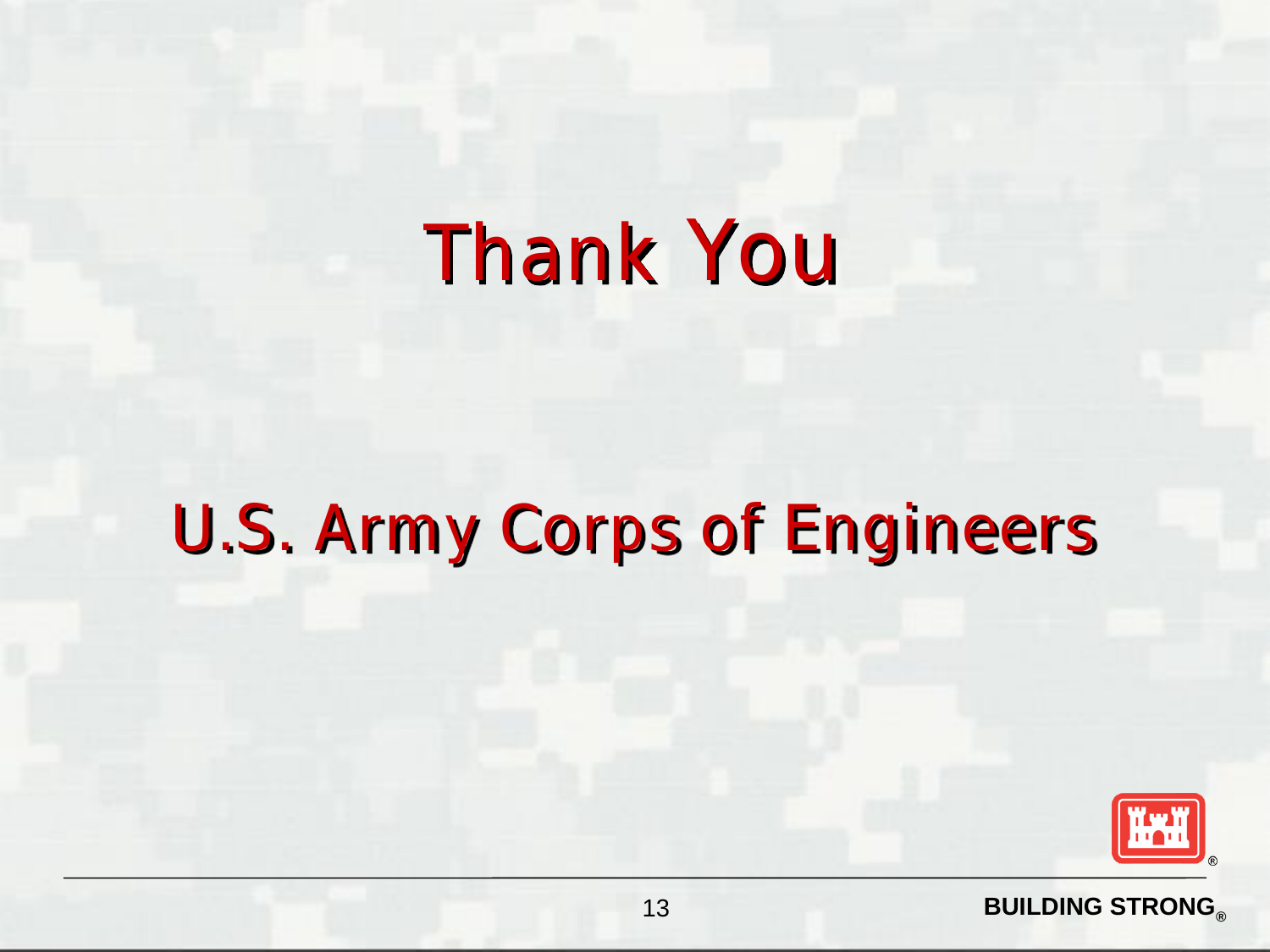

Thank You
U.S. Army Corps of Engineers
13